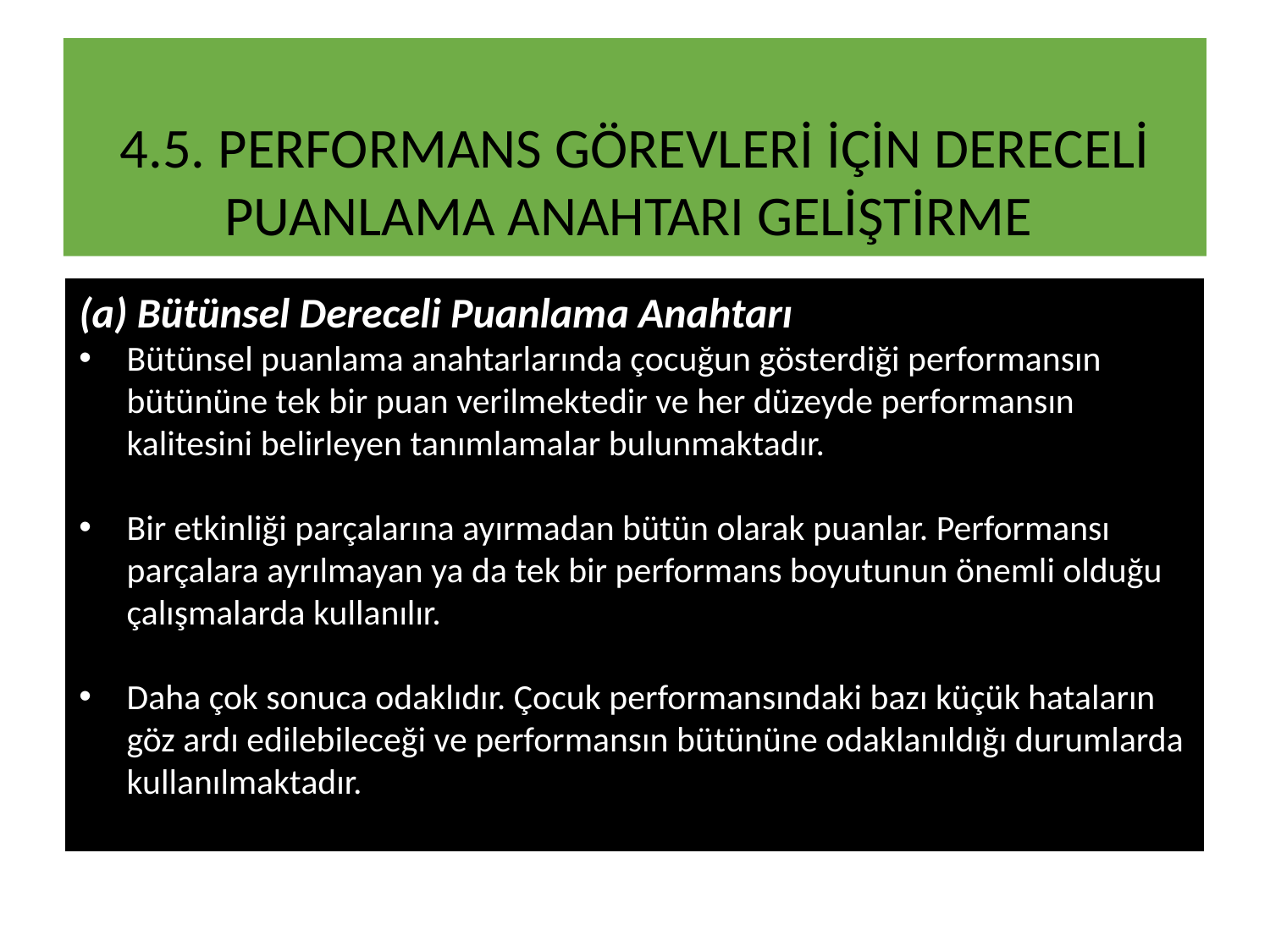

4.5. performans görevleri için dereceli puanlama anahtarı geliştirme
(a) Bütünsel Dereceli Puanlama Anahtarı
Bütünsel puanlama anahtarlarında çocuğun gösterdiği performansın bütününe tek bir puan verilmektedir ve her düzeyde performansın kalitesini belirleyen tanımlamalar bulunmaktadır.

Bir etkinliği parçalarına ayırmadan bütün olarak puanlar. Performansı parçalara ayrılmayan ya da tek bir performans boyutunun önemli olduğu çalışmalarda kullanılır.

Daha çok sonuca odaklıdır. Çocuk performansındaki bazı küçük hataların göz ardı edilebileceği ve performansın bütününe odaklanıldığı durumlarda kullanılmaktadır.